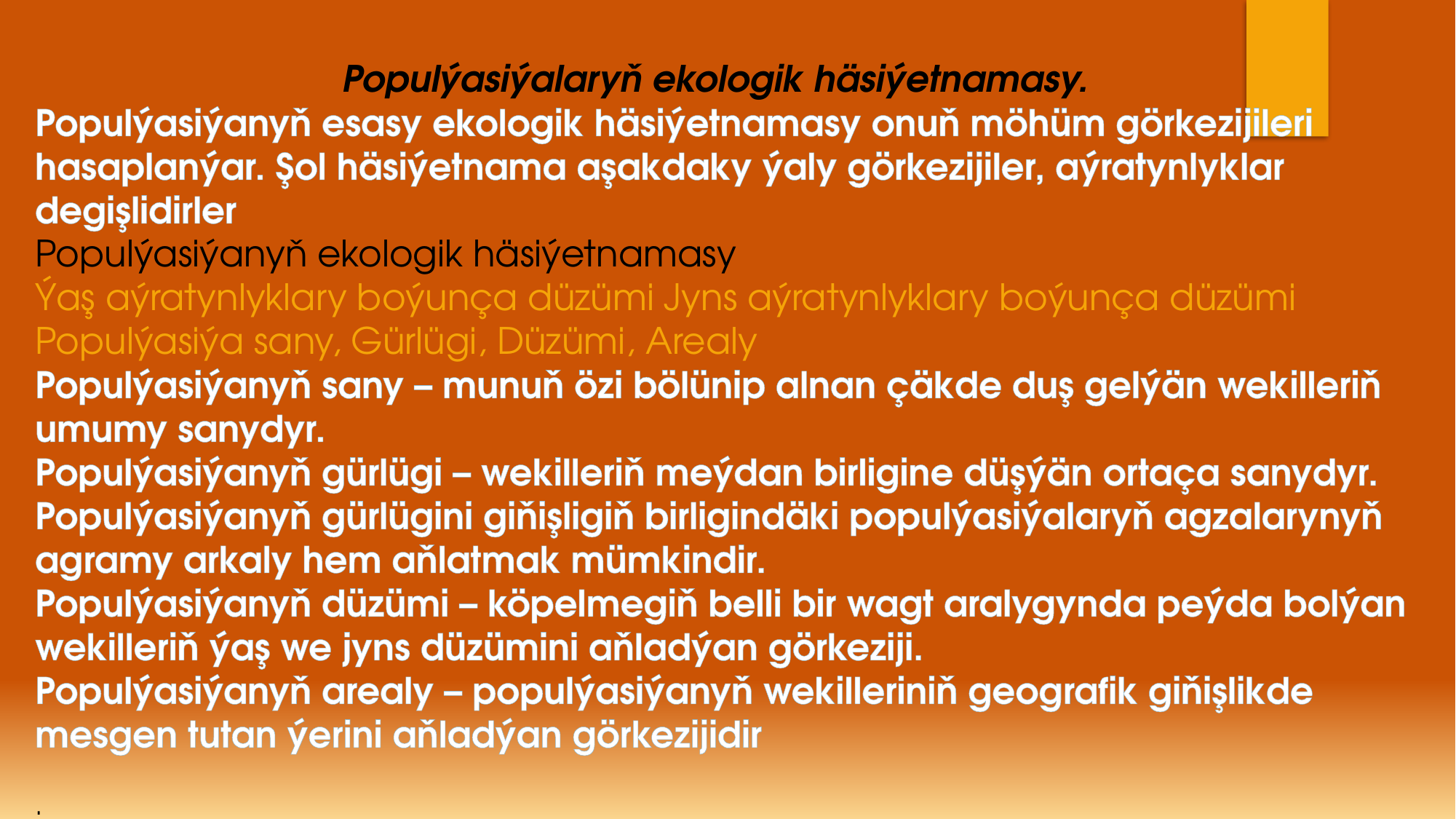

Populýasiýalaryň ekologik häsiýetnamasy.
Populýasiýanyň esasy ekologik häsiýetnamasy onuň möhüm görkezijileri hasaplanýar. Şol häsiýetnama aşakdaky ýaly görkezijiler, aýratynlyklar degişlidirler
Populýasiýanyň ekologik häsiýetnamasy
Ýaş aýratynlyklary boýunça düzümi Jyns aýratynlyklary boýunça düzümi Populýasiýa sany, Gürlügi, Düzümi, Arealy
Populýasiýanyň sany – munuň özi bölünip alnan çäkde duş gelýän wekilleriň umumy sanydyr.
Populýasiýanyň gürlügi – wekilleriň meýdan birligine düşýän ortaça sanydyr. Populýasiýanyň gürlügini giňişligiň birligindäki populýasiýalaryň agzalarynyň agramy arkaly hem aňlatmak mümkindir.
Populýasiýanyň düzümi – köpelmegiň belli bir wagt aralygynda peýda bolýan wekilleriň ýaş we jyns düzümini aňladýan görkeziji.
Populýasiýanyň arealy – populýasiýanyň wekilleriniň geografik giňişlikde mesgen tutan ýerini aňladýan görkezijidir

.